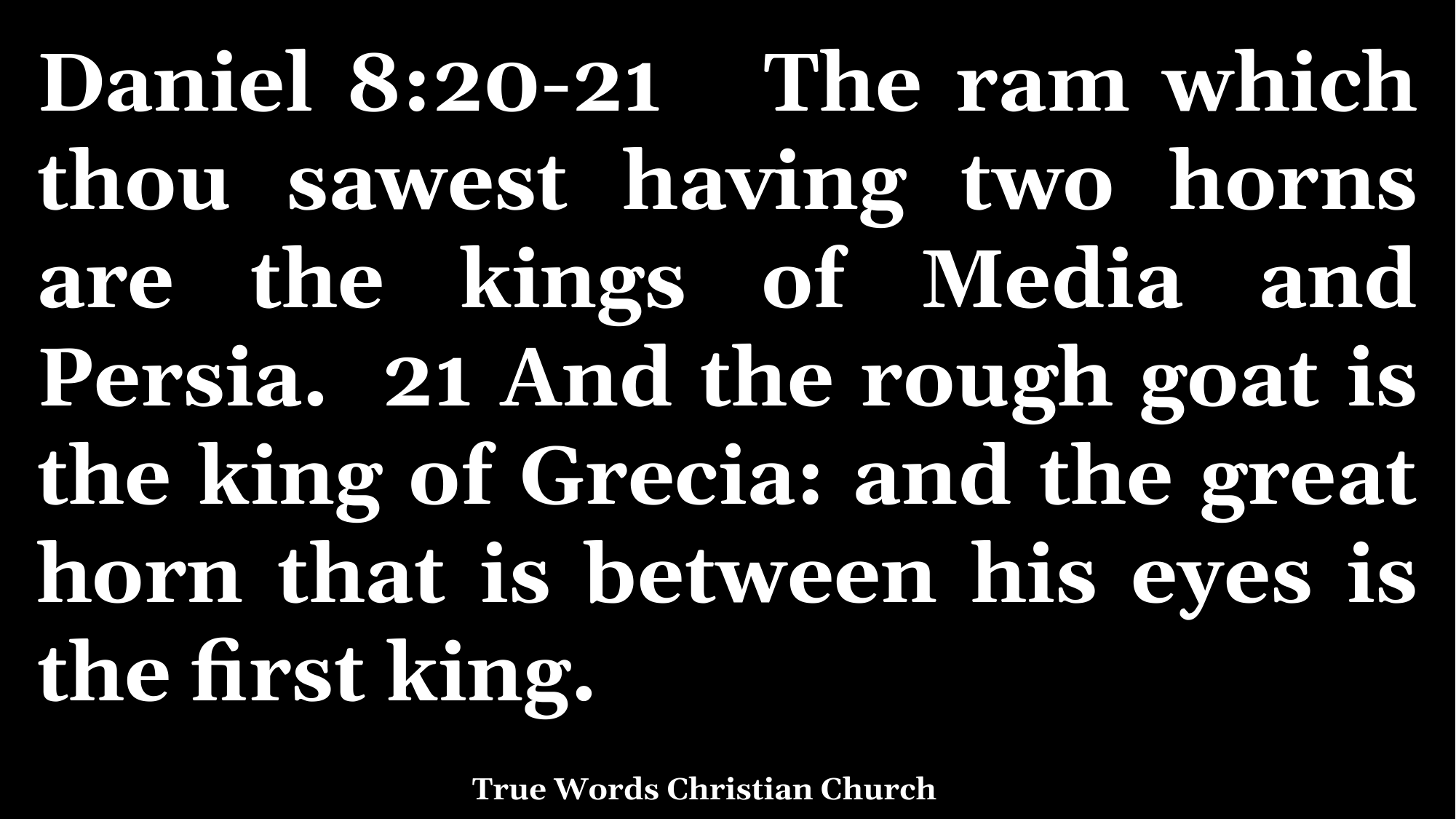

Daniel 8:20-21   The ram which thou sawest having two horns are the kings of Media and Persia.  21 And the rough goat is the king of Grecia: and the great horn that is between his eyes is the first king.
True Words Christian Church